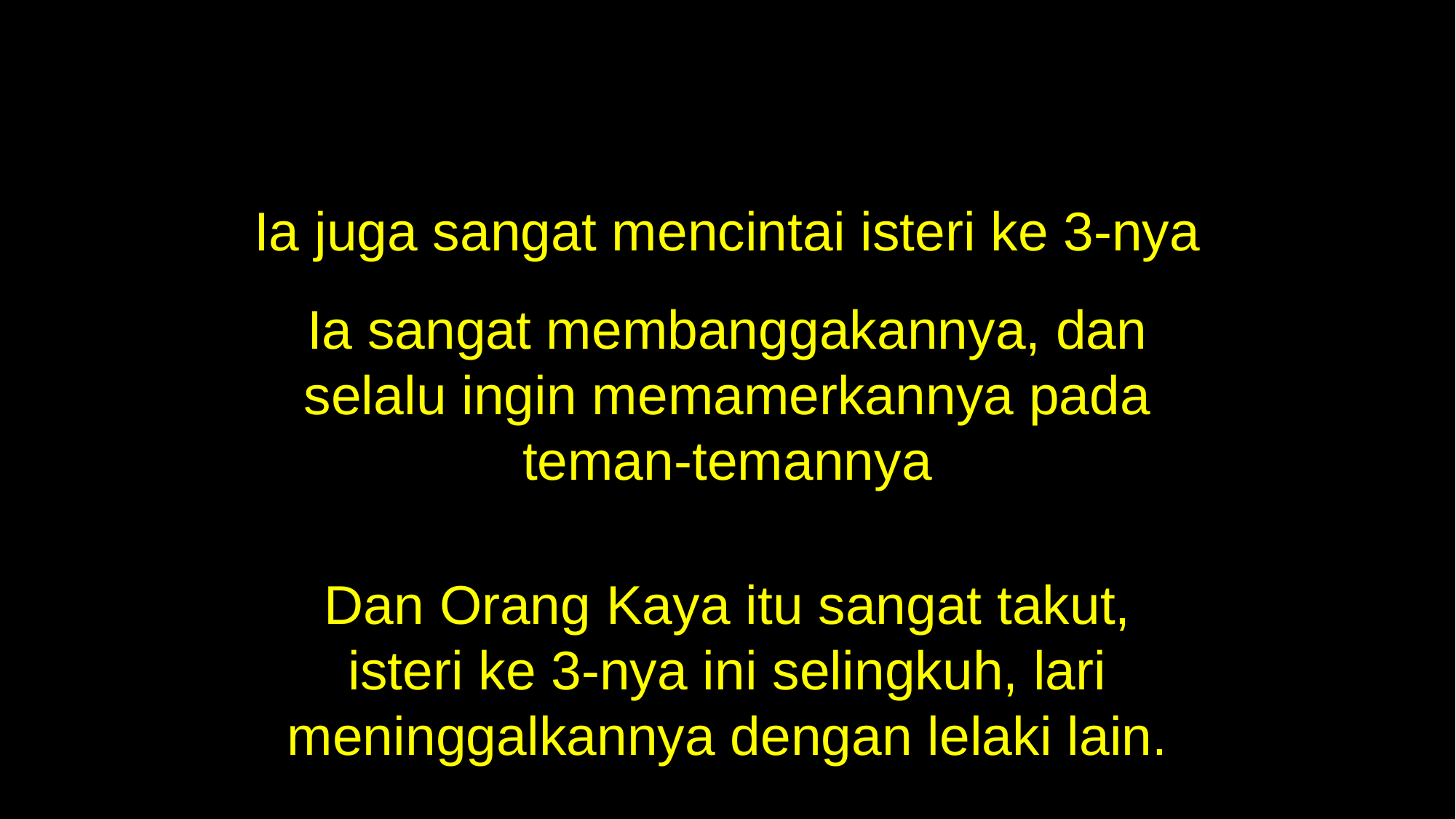

isteri ke 3
Ia juga sangat mencintai isteri ke 3-nya
Ia sangat membanggakannya, dan selalu ingin memamerkannya pada teman-temannya
Dan Orang Kaya itu sangat takut, isteri ke 3-nya ini selingkuh, lari meninggalkannya dengan lelaki lain.